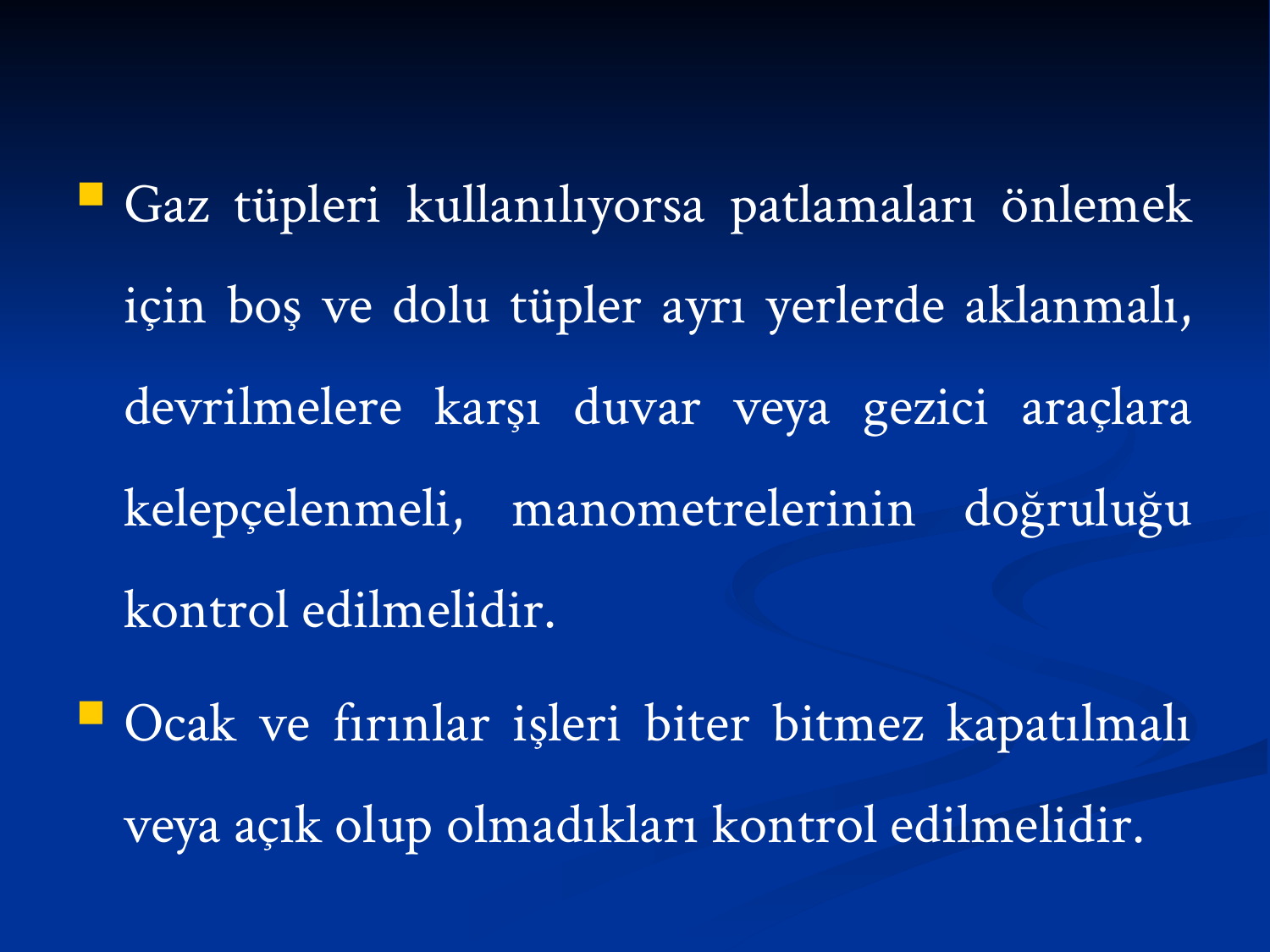

Gaz tüpleri kullanılıyorsa patlamaları önlemek için boş ve dolu tüpler ayrı yerlerde aklanmalı, devrilmelere karşı duvar veya gezici araçlara kelepçelenmeli, manometrelerinin doğruluğu kontrol edilmelidir.
Ocak ve fırınlar işleri biter bitmez kapatılmalı veya açık olup olmadıkları kontrol edilmelidir.